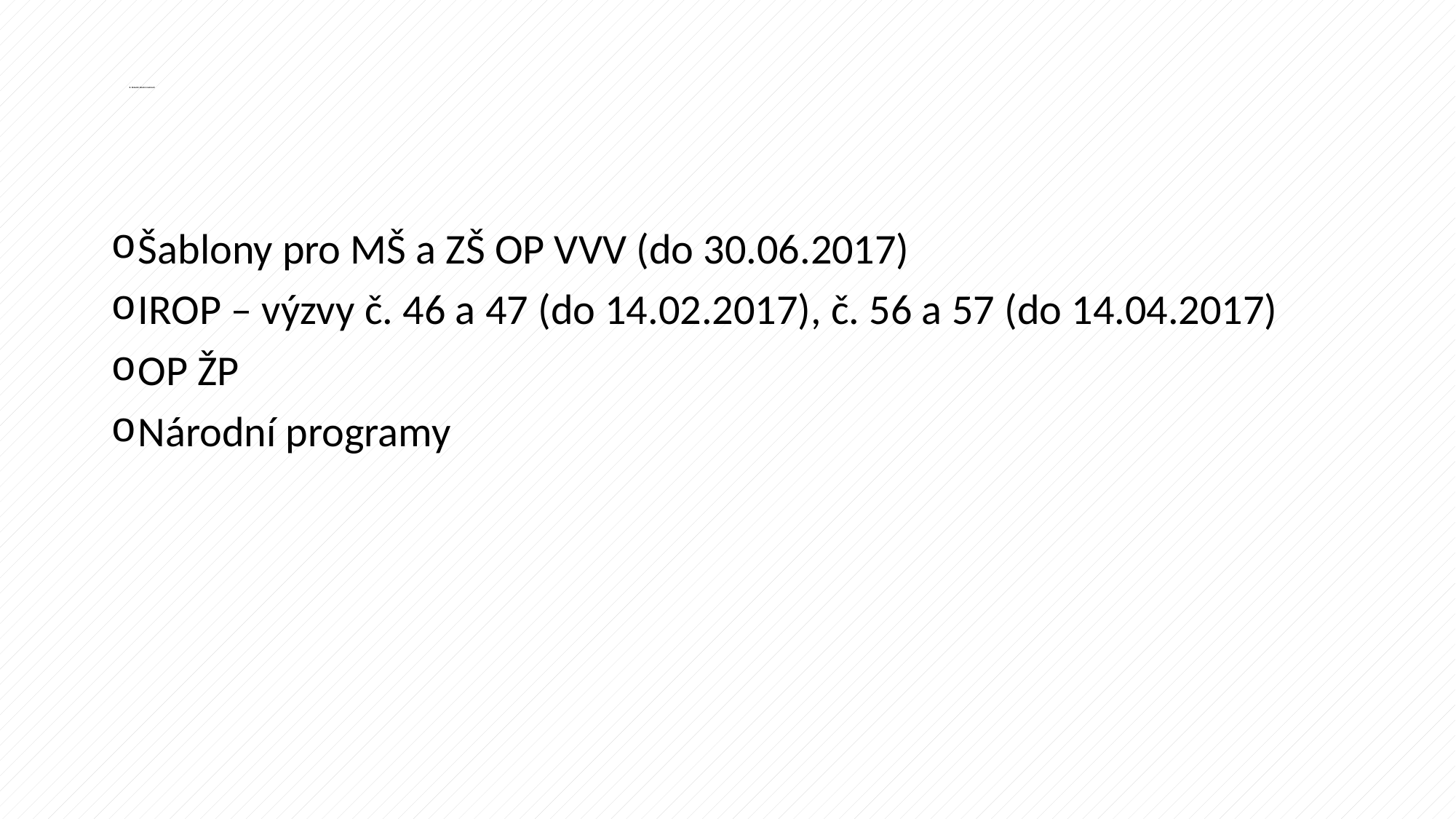

# 8. Aktuální dotační možnosti
Šablony pro MŠ a ZŠ OP VVV (do 30.06.2017)
IROP – výzvy č. 46 a 47 (do 14.02.2017), č. 56 a 57 (do 14.04.2017)
OP ŽP
Národní programy